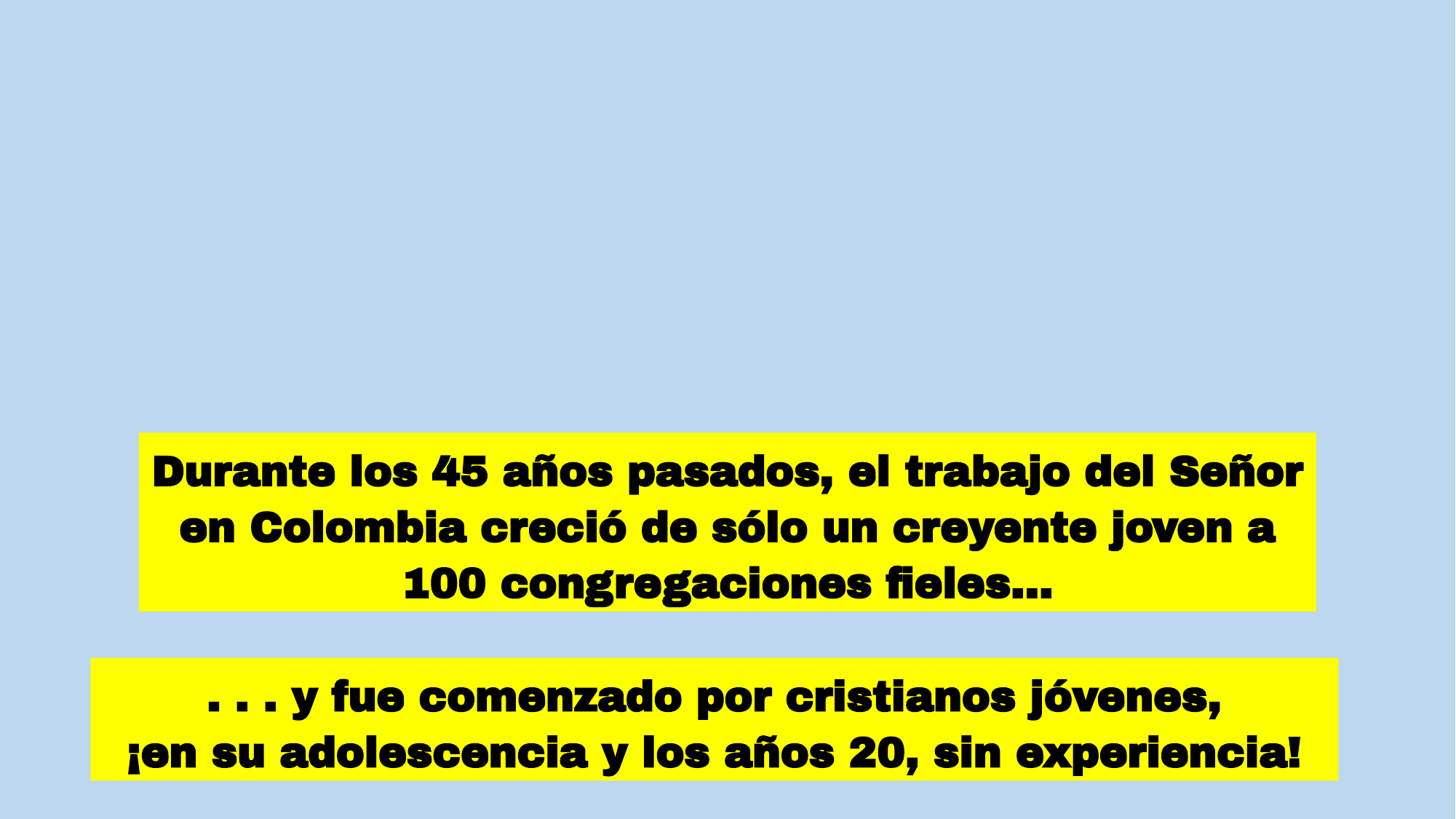

Durante los 45 años pasados, el trabajo del Señor en Colombia creció de sólo un creyente joven a 100 congregaciones fieles...
 . . . y fue comenzado por cristianos jóvenes,
¡en su adolescencia y los años 20, sin experiencia!